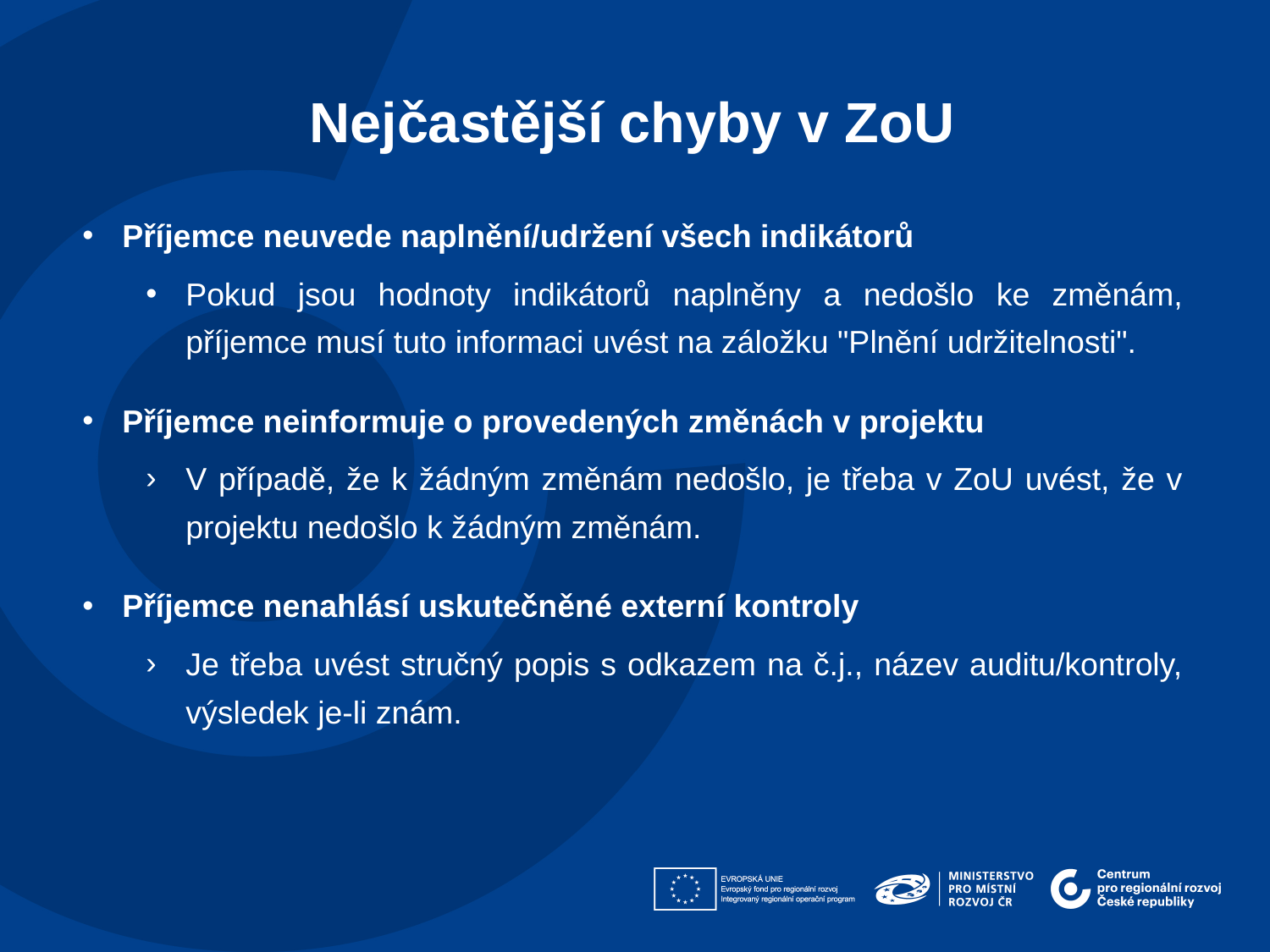

Nejčastější chyby v ZoU​
Příjemce neuvede naplnění/udržení všech indikátorů
Pokud jsou hodnoty indikátorů naplněny a nedošlo ke změnám, příjemce musí tuto informaci uvést na záložku "Plnění udržitelnosti".
Příjemce neinformuje o provedených změnách v projektu
V případě, že k žádným změnám nedošlo, je třeba v ZoU uvést, že v projektu nedošlo k žádným změnám.
Příjemce nenahlásí uskutečněné externí kontroly
Je třeba uvést stručný popis s odkazem na č.j., název auditu/kontroly, výsledek je-li znám.